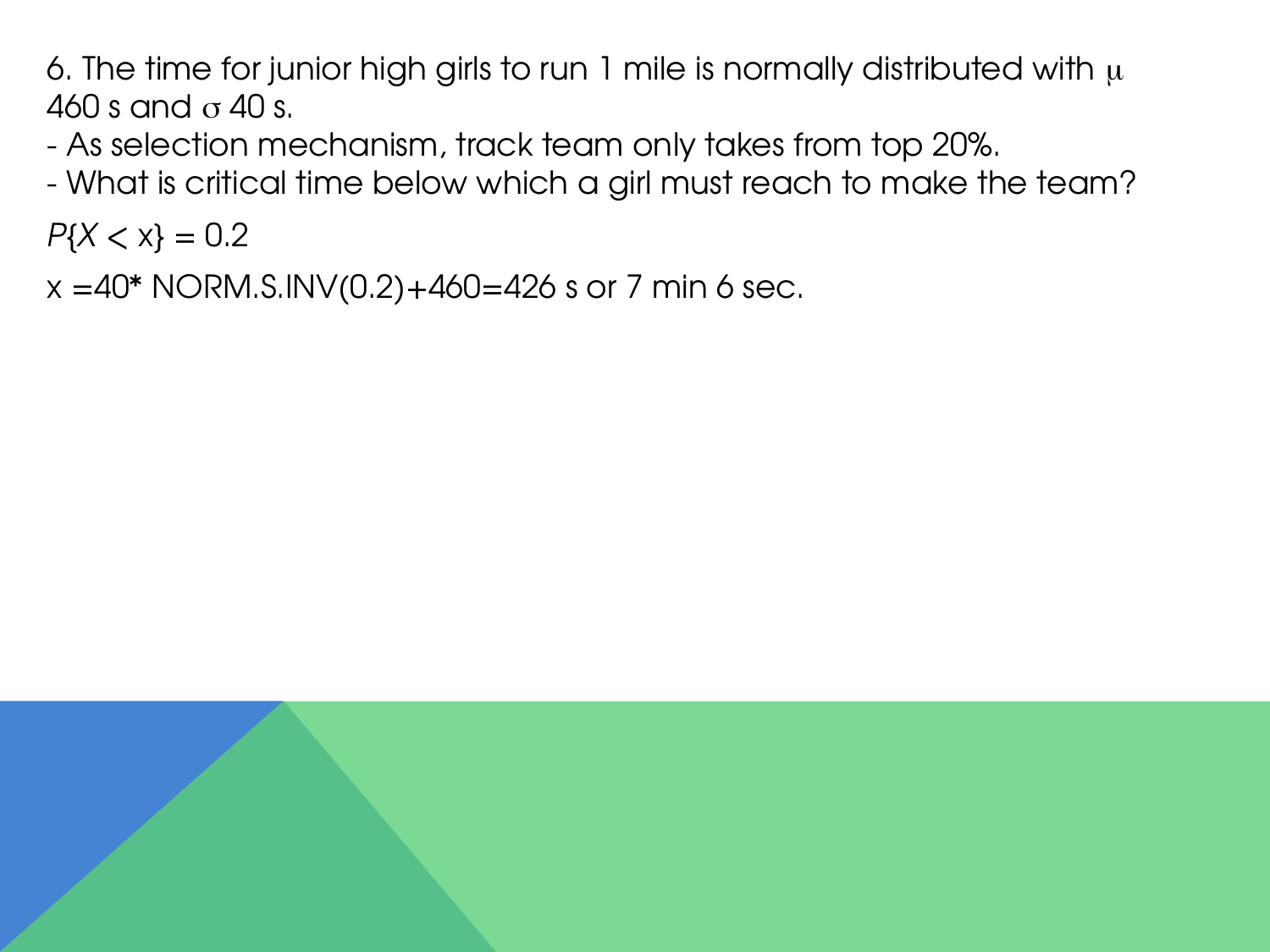

6. The time for junior high girls to run 1 mile is normally distributed with μ 460 s and σ 40 s.
- As selection mechanism, track team only takes from top 20%.
- What is critical time below which a girl must reach to make the team?
P{X < x} = 0.2
x =40* NORM.S.INV(0.2)+460=426 s or 7 min 6 sec.